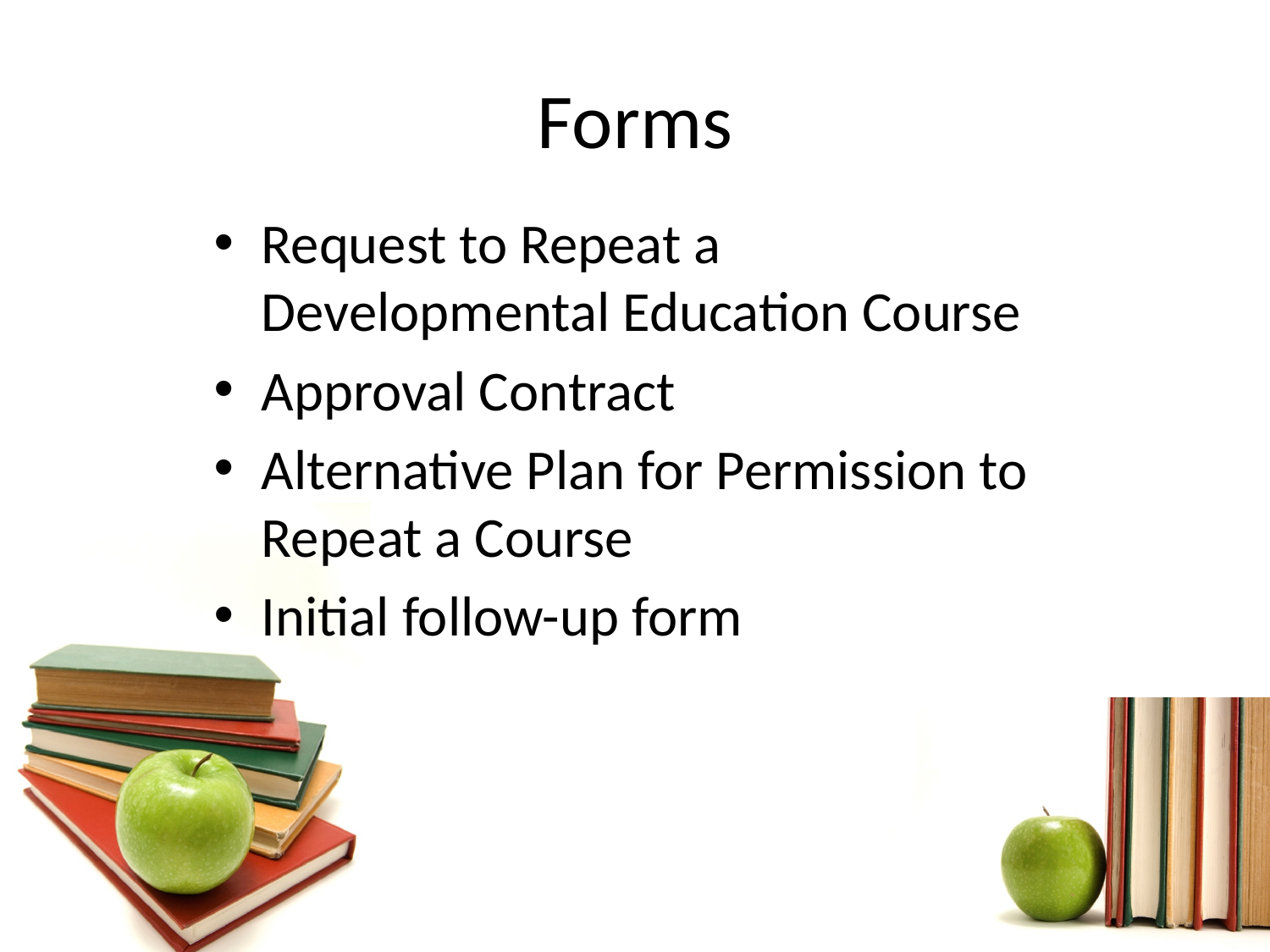

# Forms
Request to Repeat a Developmental Education Course
Approval Contract
Alternative Plan for Permission to Repeat a Course
Initial follow-up form